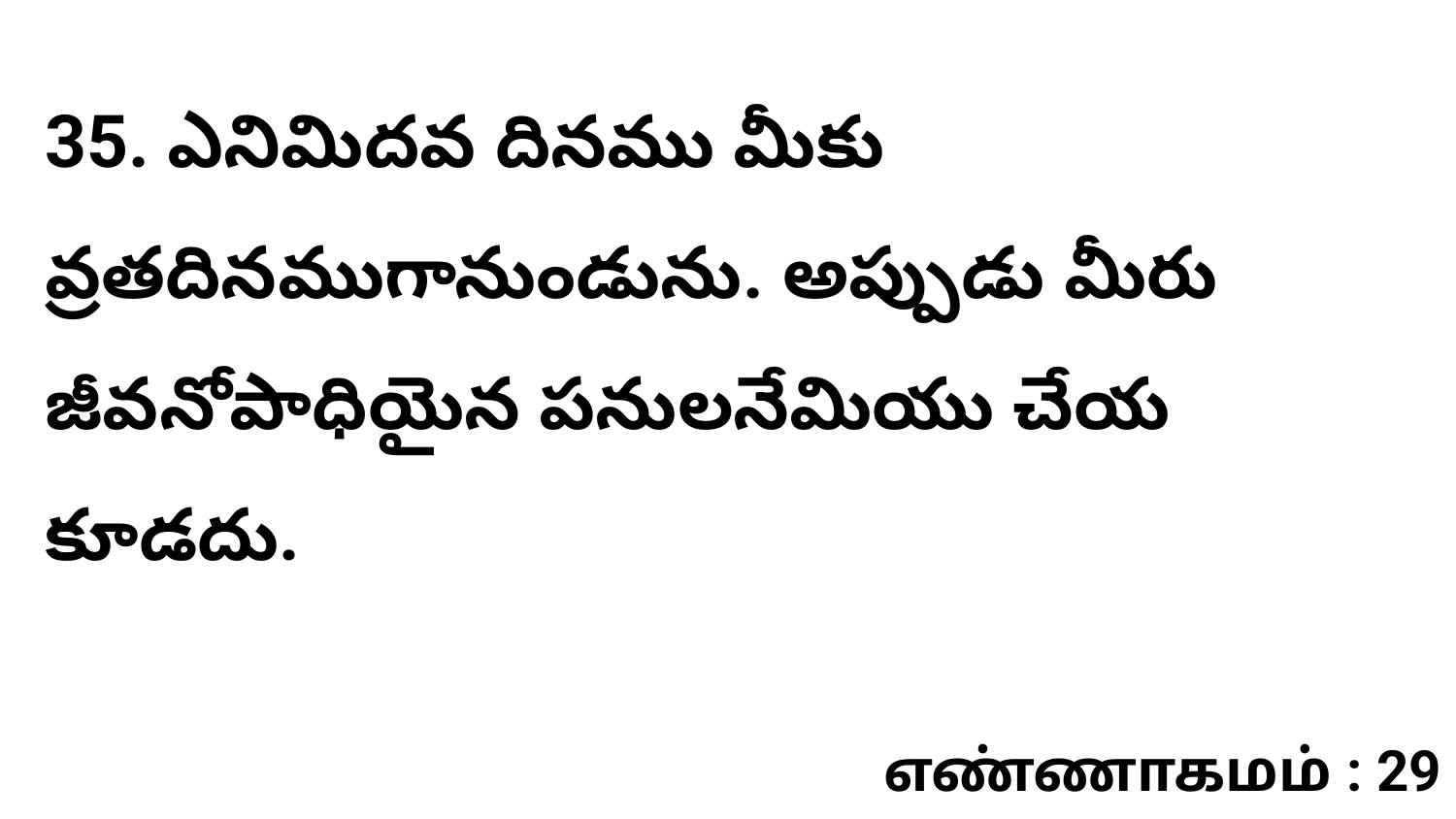

35. ఎనిమిదవ దినము మీకు వ్రతదినముగానుండును. అప్పుడు మీరు జీవనోపాధియైన పనులనేమియు చేయ కూడదు.
எண்ணாகமம் : 29